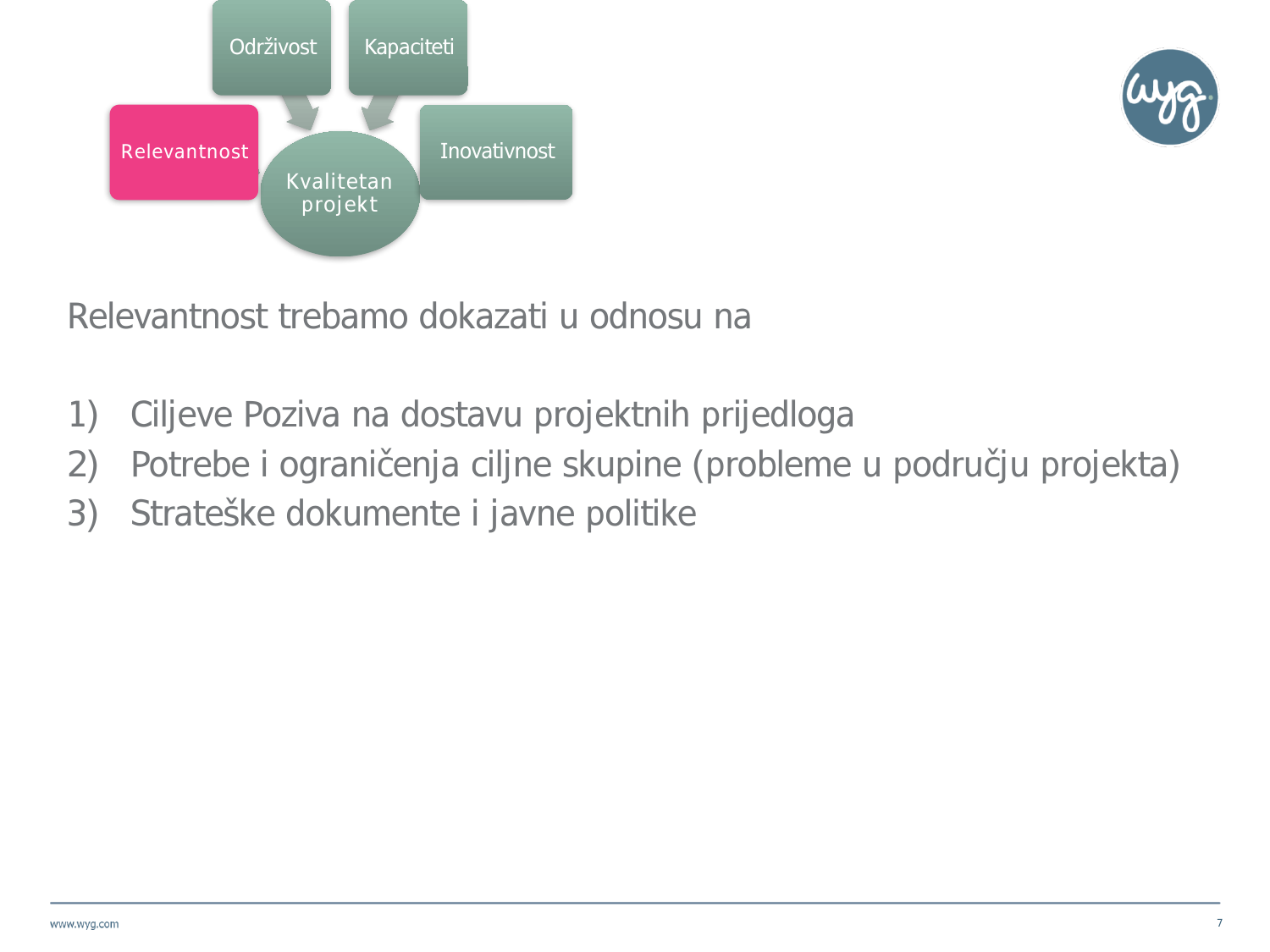

Kvalitetan projekt
Relevantnost
Održivost
Kapaciteti
Inovativnost
Relevantnost trebamo dokazati u odnosu na

Ciljeve Poziva na dostavu projektnih prijedloga
Potrebe i ograničenja ciljne skupine (probleme u području projekta)
Strateške dokumente i javne politike